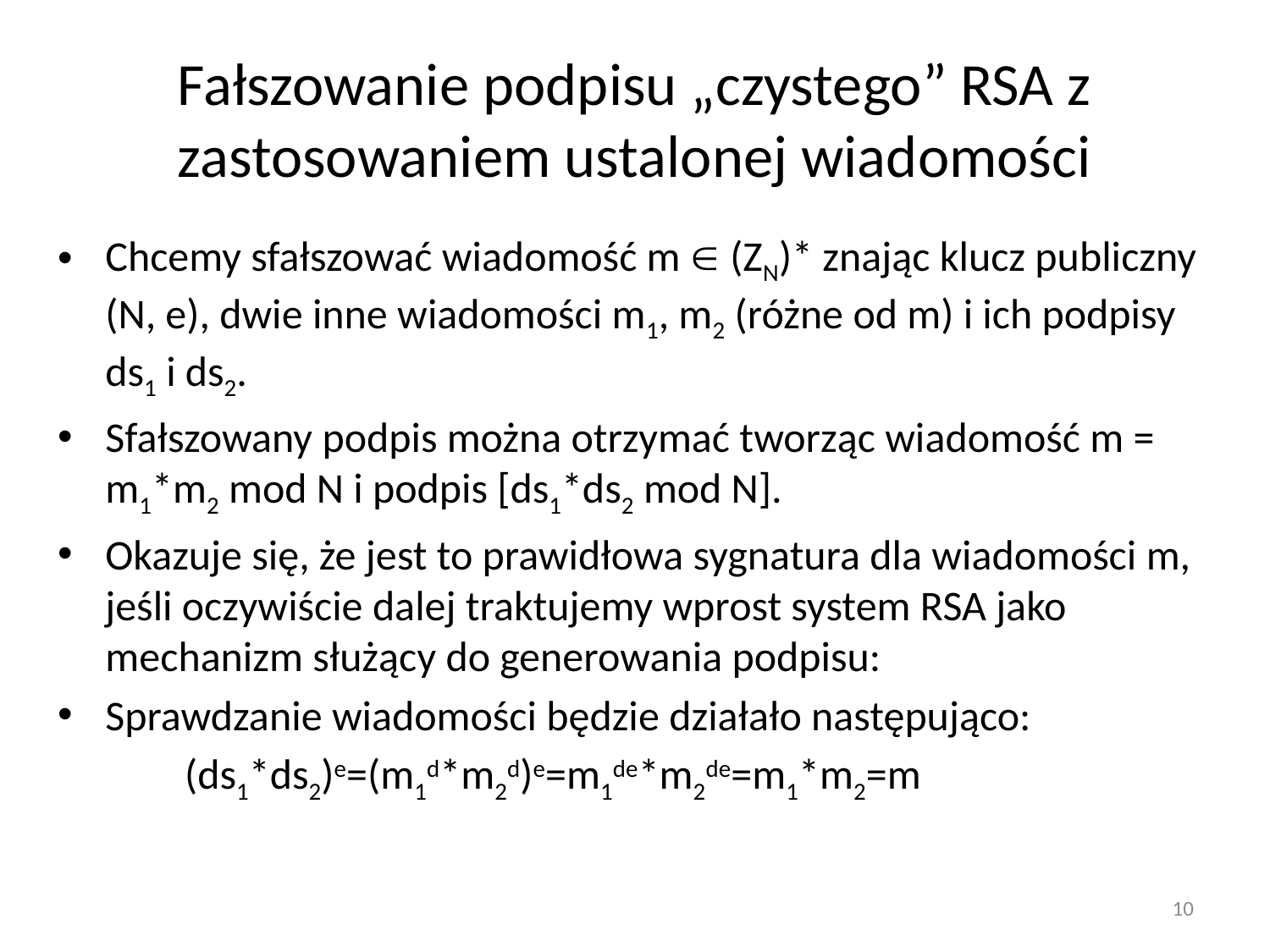

# Fałszowanie podpisu „czystego” RSA z zastosowaniem ustalonej wiadomości
Chcemy sfałszować wiadomość m ∈ (ZN)* znając klucz publiczny (N, e), dwie inne wiadomości m1, m2 (różne od m) i ich podpisy ds1 i ds2.
Sfałszowany podpis można otrzymać tworząc wiadomość m = m1*m2 mod N i podpis [ds1*ds2 mod N].
Okazuje się, że jest to prawidłowa sygnatura dla wiadomości m, jeśli oczywiście dalej traktujemy wprost system RSA jako mechanizm służący do generowania podpisu:
Sprawdzanie wiadomości będzie działało następująco:
	(ds1*ds2)e=(m1d*m2d)e=m1de*m2de=m1*m2=m
10